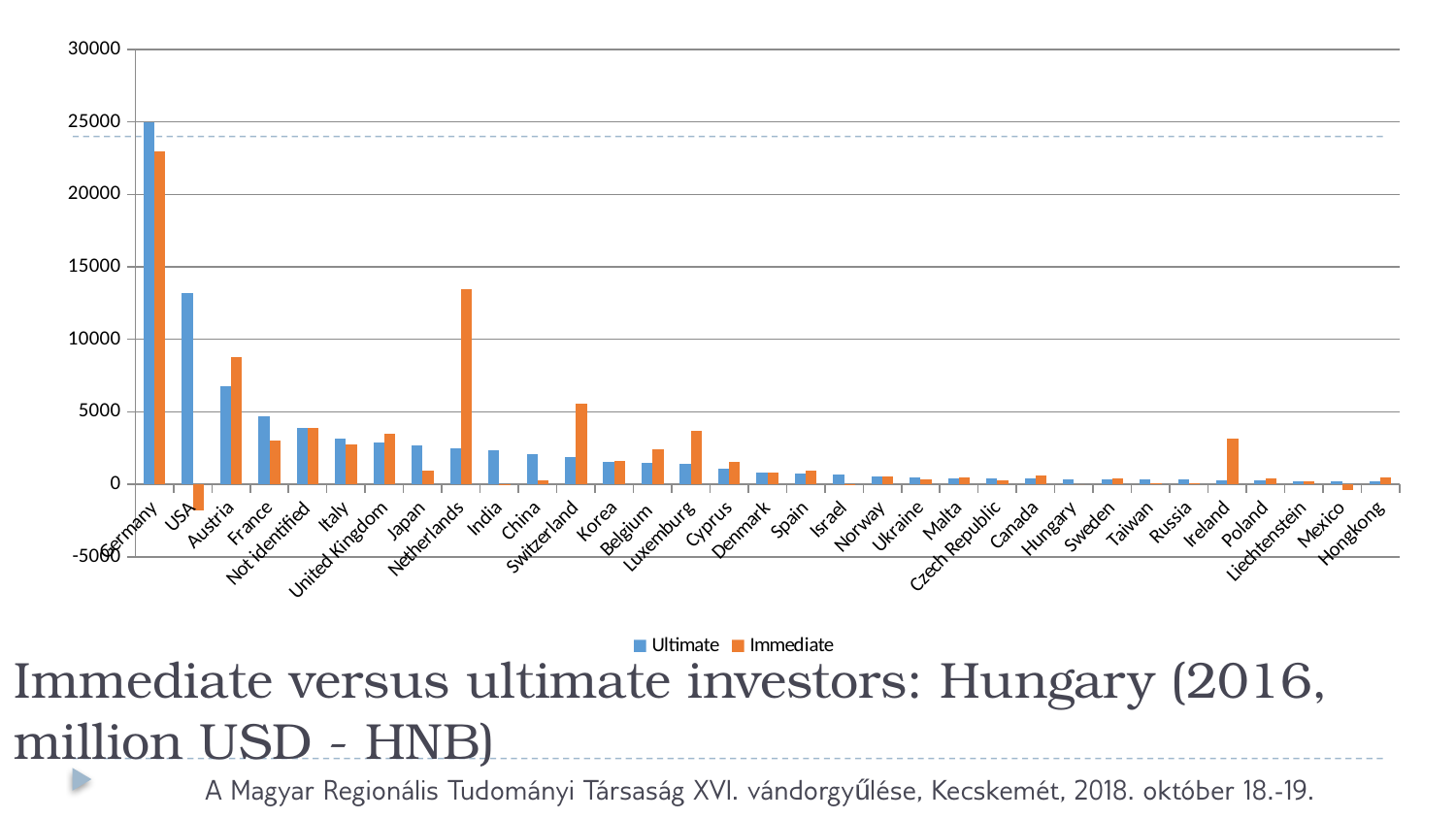

### Chart

| Category | Ultimate | Immediate |
|---|---|---|
| Germany | 24996.884133550895 | 22964.357752021904 |
| USA | 13205.637156936778 | -1775.1457782259845 |
| Austria | 6785.539925846845 | 8752.547768133893 |
| France | 4701.531780616729 | 3023.5074818060352 |
| Not identified | 3870.8015852858625 | 3870.8015852858625 |
| Italy | 3139.7474405335197 | 2756.4802600096014 |
| United Kingdom | 2870.2919523765345 | 3501.0088071738605 |
| Japan | 2681.6870536927213 | 947.5176364160077 |
| Netherlands | 2507.6340238274993 | 13446.42018725304 |
| India | 2347.2321895977766 | -16.07856507502817 |
| China | 2071.256328746353 | 287.36680475525594 |
| Switzerland | 1878.3334531069193 | 5572.19482838447 |
| Korea | 1534.074240386891 | 1635.035846531187 |
| Belgium  | 1474.1617328362365 | 2388.891579878093 |
| Luxemburg | 1420.0295443350528 | 3656.657045235324 |
| Cyprus | 1050.5126590952093 | 1550.0753766615917 |
| Denmark | 833.3636189053103 | 811.0965527972264 |
| Spain | 748.7929265779504 | 922.4347336803269 |
| Israel | 696.6213083129815 | -92.90427340133797 |
| Norway | 538.2517803182762 | 553.0368776132071 |
| Ukraine | 490.04630198694025 | 348.921494777274 |
| Malta | 422.79013926254817 | 487.5525647068876 |
| Czech Republic | 410.4522483860456 | 269.50868918268725 |
| Canada | 375.81916571933016 | 628.5998163941624 |
| Hungary | 368.26073360203407 | 0.0 |
| Sweden | 365.8350003011404 | 420.3897670717673 |
| Taiwan | 319.70751391211917 | 102.61113937631413 |
| Russia | 315.60838850902076 | 46.930384685222606 |
| Ireland | 298.9798189269806 | 3115.970659141805 |
| Poland | 253.75307005983933 | 390.4925464421682 |
| Liechtenstein | 176.6768392482422 | 181.72570388395707 |
| Mexico | 173.62222452536534 | -372.3842842184436 |
| Hongkong | 170.56193503922285 | 470.55536071918226 |
# Immediate versus ultimate investors: Hungary (2016, million USD - HNB)
A Magyar Regionális Tudományi Társaság XVI. vándorgyűlése, Kecskemét, 2018. október 18.-19.